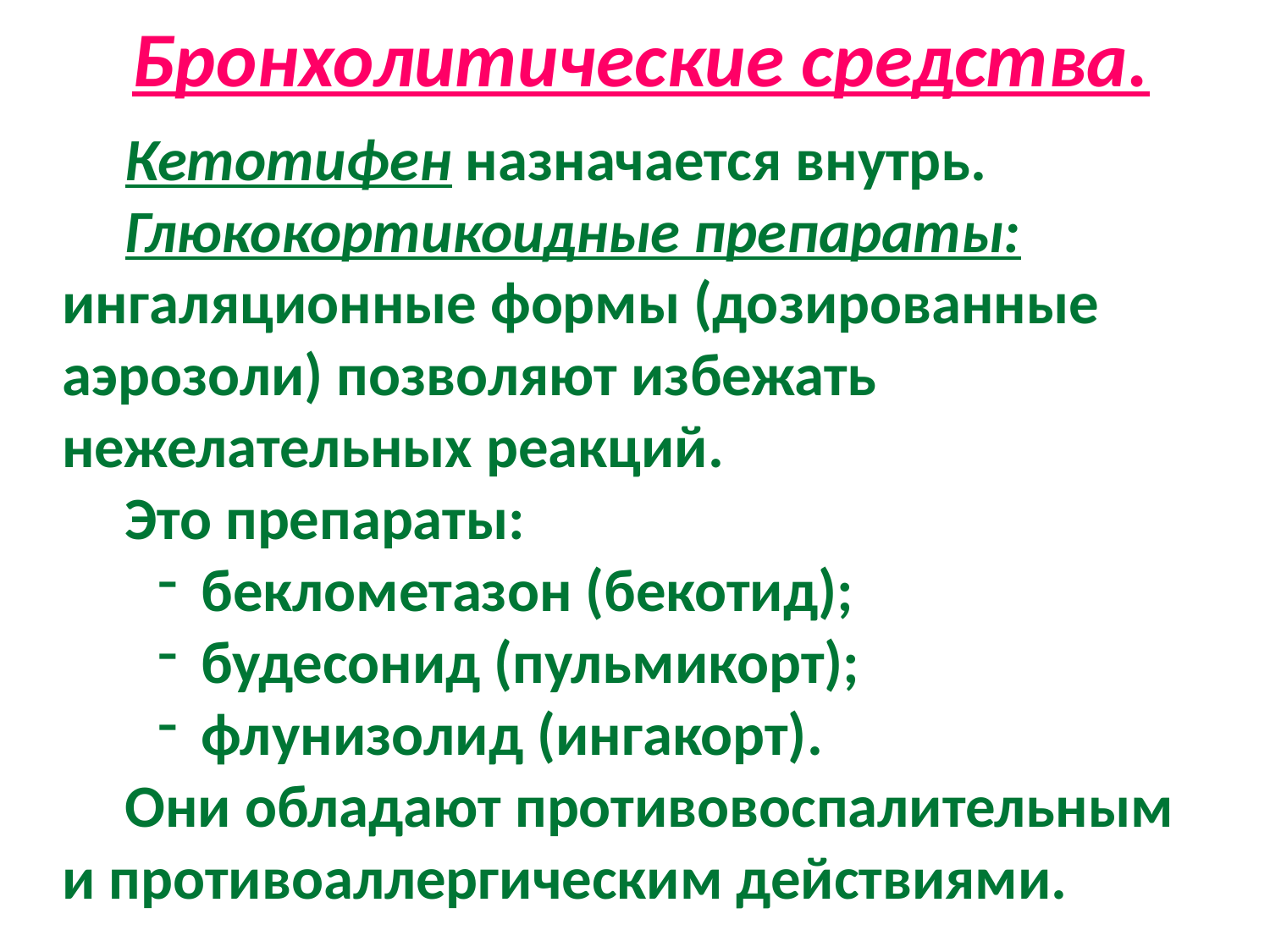

# Бронхолитические средства.
Кетотифен назначается внутрь.
Глюкокортикоидные препараты: ингаляционные формы (дозированные аэрозоли) позволяют избежать нежелательных реакций.
Это препараты:
 беклометазон (бекотид);
 будесонид (пульмикорт);
 флунизолид (ингакорт).
Они обладают противовоспалительным и противоаллергическим действиями.